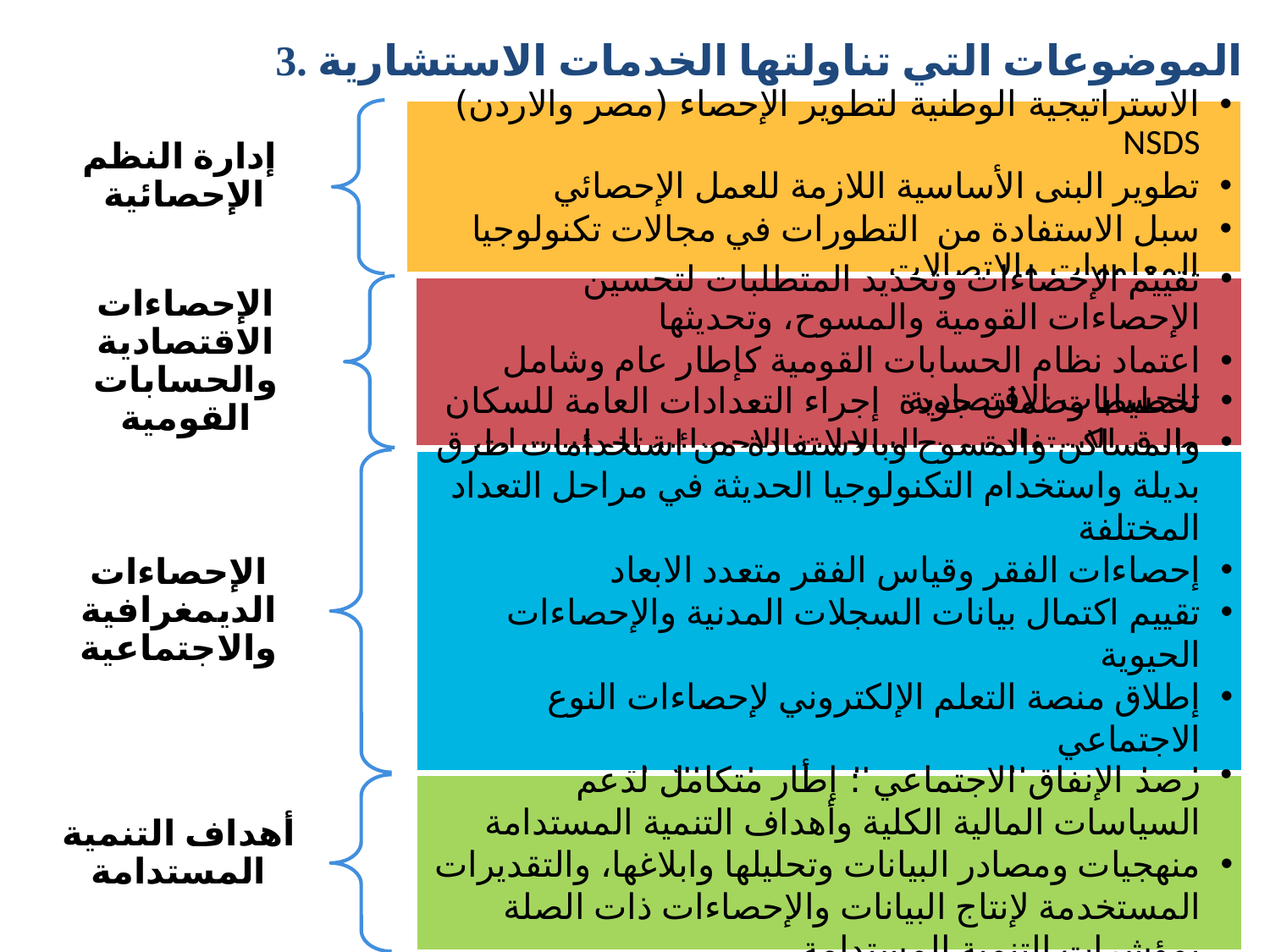

# 3. الموضوعات التي تناولتها الخدمات الاستشارية
إدارة النظم الإحصائية
الاستراتيجية الوطنية لتطوير الإحصاء (مصر والاردن) NSDS
تطوير البنى الأساسية اللازمة للعمل الإحصائي
سبل الاستفادة من  التطورات في مجالات تكنولوجيا المعلومات والاتصالات
الإحصاءات الاقتصادية والحسابات القومية
تقييم الإحصاءات وتحديد المتطلبات لتحسين الإحصاءات القومية والمسوح، وتحديثها
اعتماد نظام الحسابات القومية كإطار عام وشامل للحسابات الاقتصادية
طرق الاستفادة من السجلات الإحصائية للمؤسسات
الإحصاءات الديمغرافية والاجتماعية
تخطيط وضمان جودة  إجراء التعدادات العامة للسكان والمساكن والمسوح وبالاستفادة من استخدامات طرق بديلة واستخدام التكنولوجيا الحديثة في مراحل التعداد المختلفة
إحصاءات الفقر وقياس الفقر متعدد الابعاد
تقييم اكتمال بيانات السجلات المدنية والإحصاءات الحيوية
إطلاق منصة التعلم الإلكتروني لإحصاءات النوع الاجتماعي
إجراء مسح العنف ضد المرأة ذات الإعاقة
تدريب وطني على إحصاءات الإعاقة
أهداف التنمية المستدامة
رصد الإنفاق الاجتماعي : إطار متكامل لدعم السياسات المالية الكلية وأهداف التنمية المستدامة
منهجيات ومصادر البيانات وتحليلها وابلاغها، والتقديرات المستخدمة لإنتاج البيانات والإحصاءات ذات الصلة  بمؤشرات التنمية المستدامة